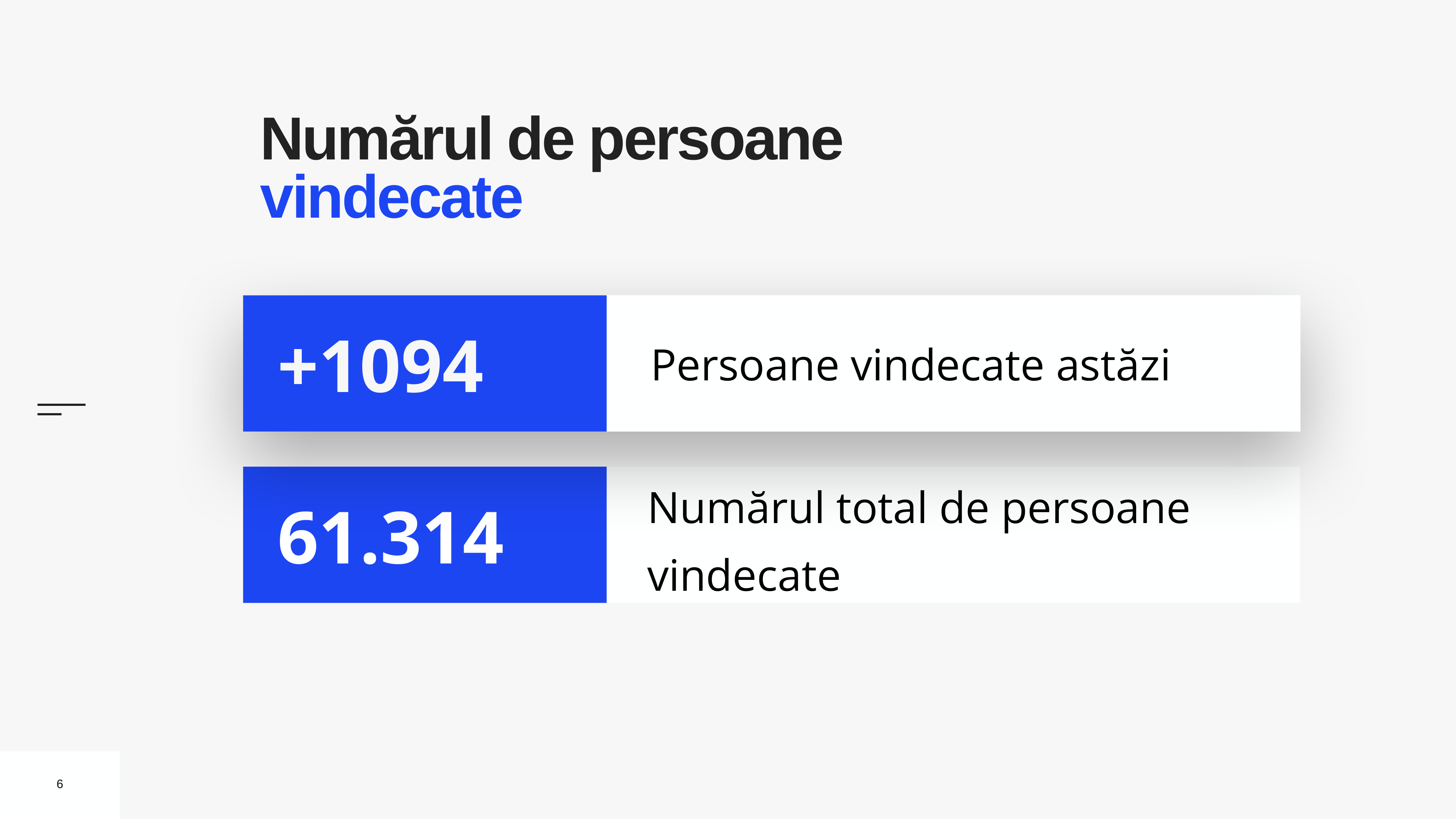

# Numărul de persoane vindecate

Persoane vindecate astăzi

+1094

Numărul total de persoane vindecate

61.314
6
6